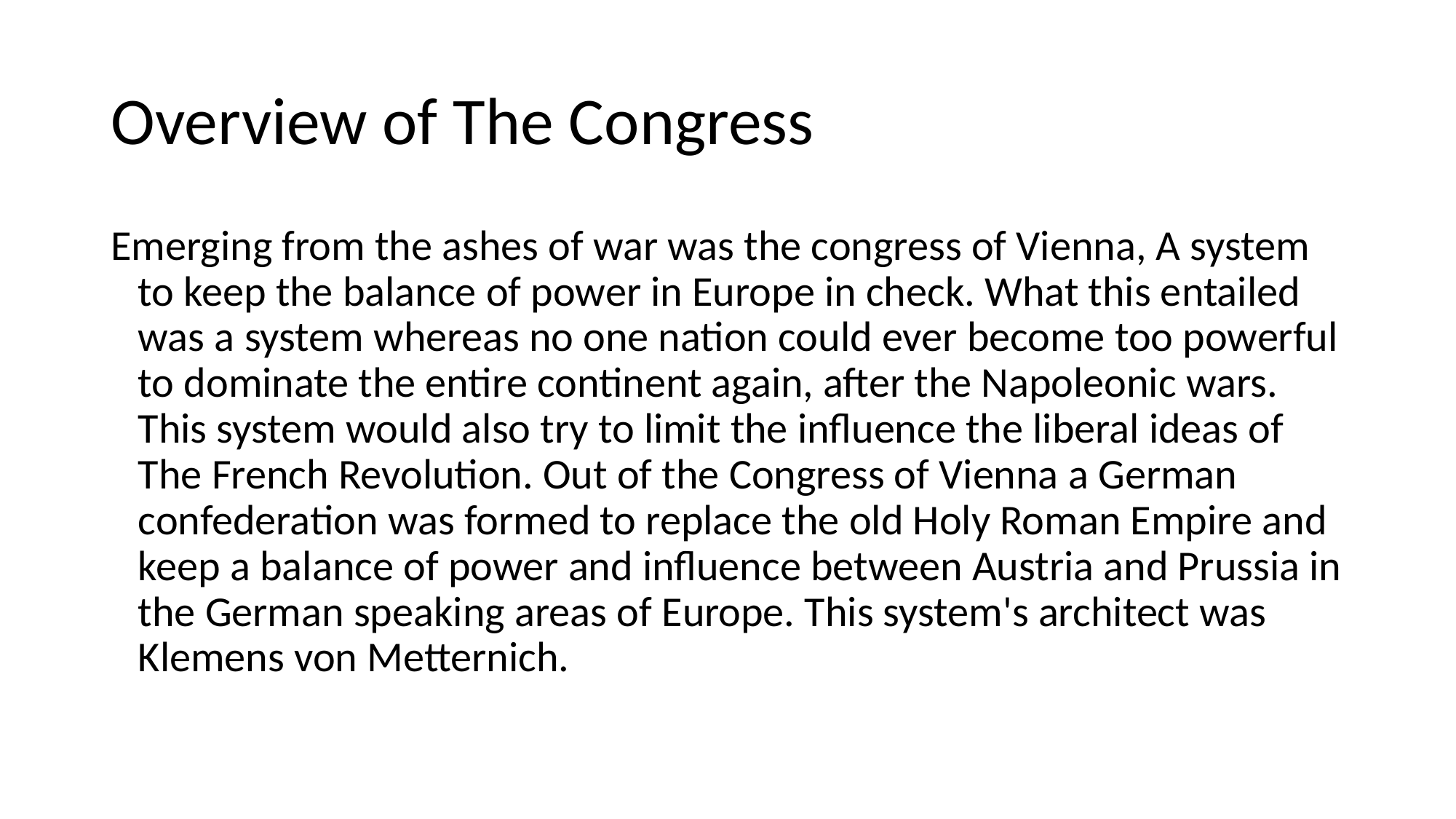

# Overview of The Congress
Emerging from the ashes of war was the congress of Vienna, A system to keep the balance of power in Europe in check. What this entailed was a system whereas no one nation could ever become too powerful to dominate the entire continent again, after the Napoleonic wars. This system would also try to limit the influence the liberal ideas of The French Revolution. Out of the Congress of Vienna a German confederation was formed to replace the old Holy Roman Empire and keep a balance of power and influence between Austria and Prussia in the German speaking areas of Europe. This system's architect was Klemens von Metternich.